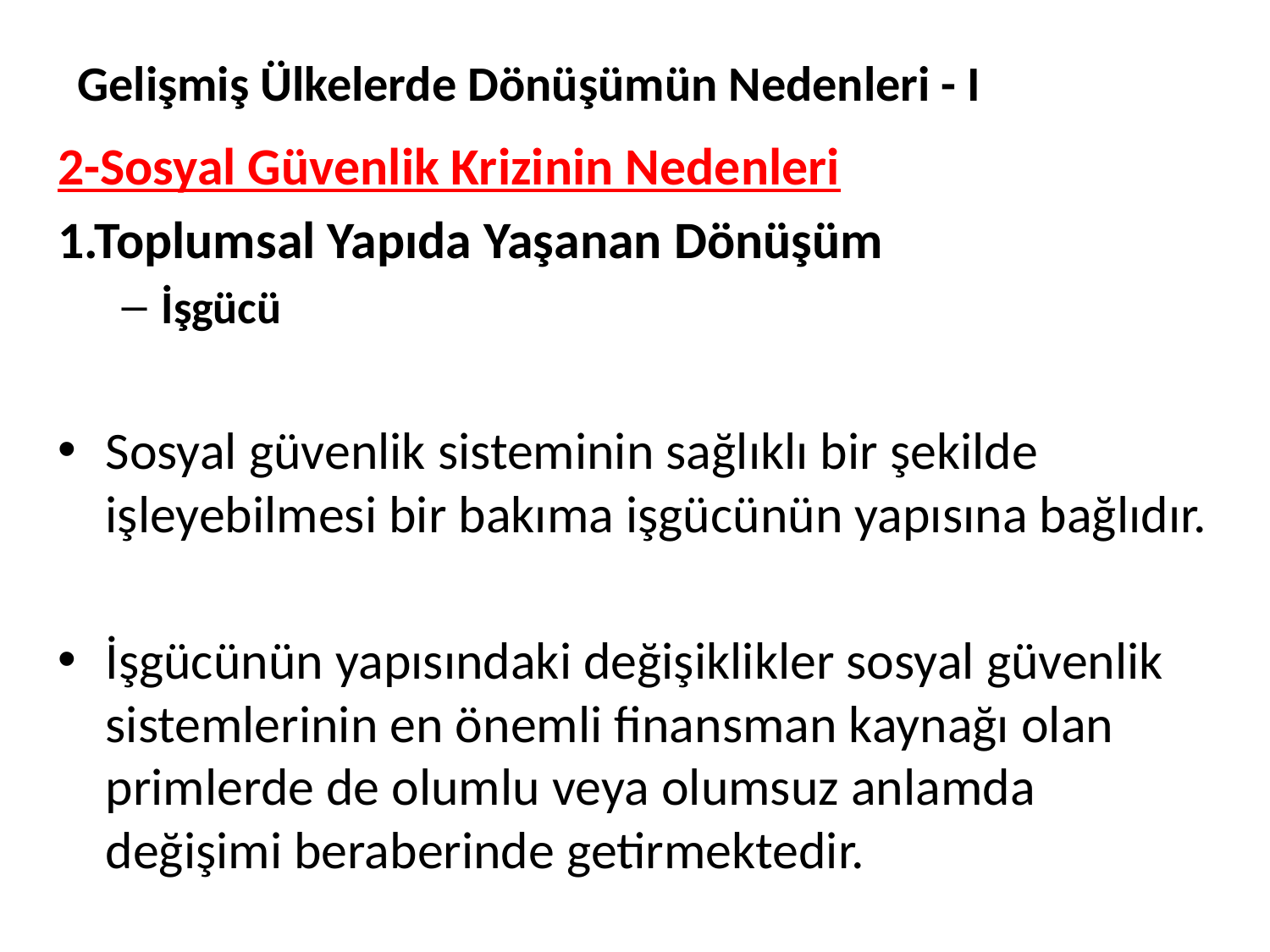

# Gelişmiş Ülkelerde Dönüşümün Nedenleri - I
2-Sosyal Güvenlik Krizinin Nedenleri
1.Toplumsal Yapıda Yaşanan Dönüşüm
İşgücü

Sosyal güvenlik sisteminin sağlıklı bir şekilde işleyebilmesi bir bakıma işgücünün yapısına bağlıdır.

İşgücünün yapısındaki değişiklikler sosyal güvenlik sistemlerinin en önemli finansman kaynağı olan primlerde de olumlu veya olumsuz anlamda değişimi beraberinde getirmektedir.